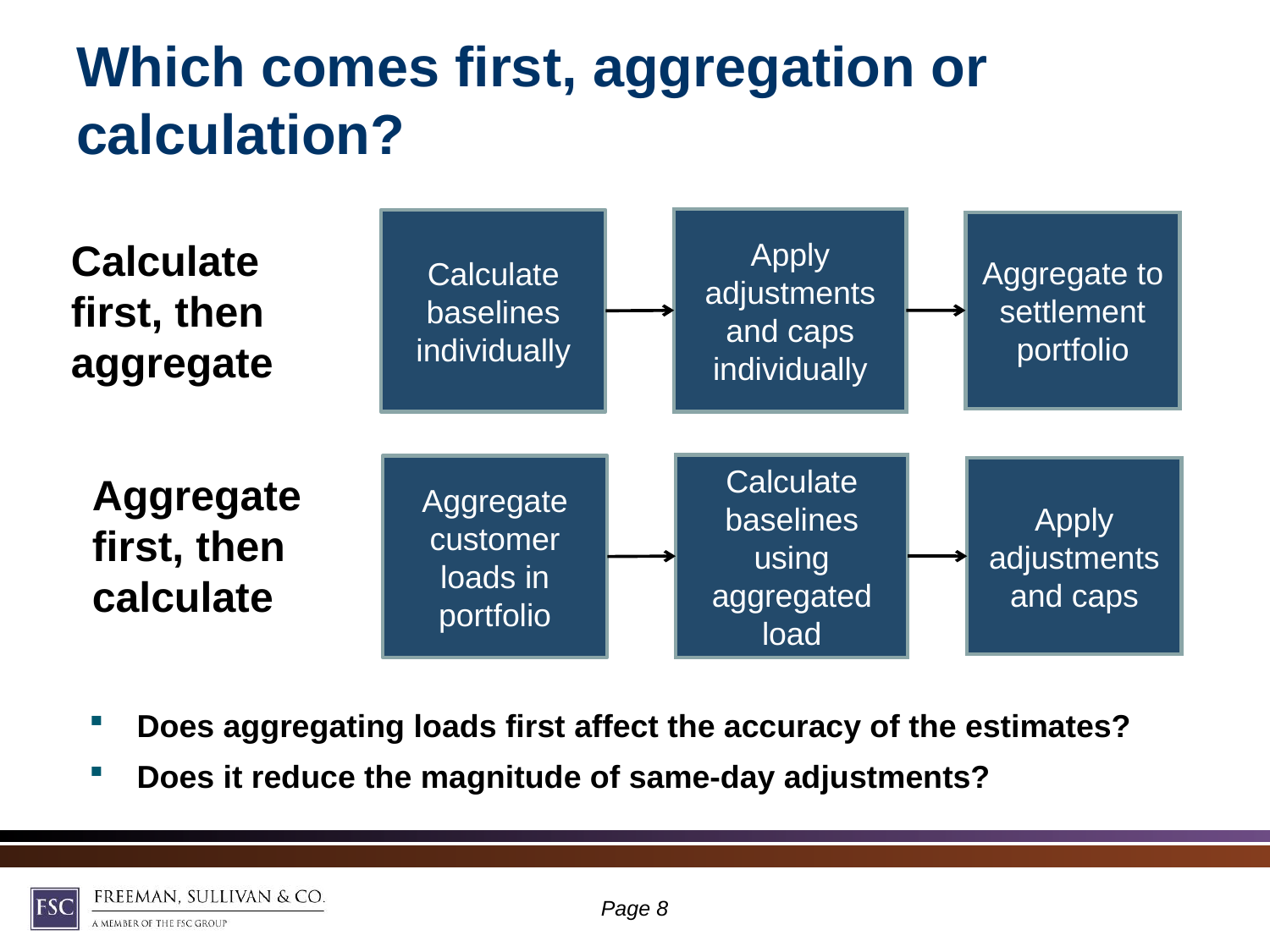

# Which comes first, aggregation or calculation?
Apply adjustments and caps individually
Calculate baselines individually
Aggregate to settlement portfolio
Calculate first, then aggregate
Calculate baselines using aggregated load
Aggregate customer loads in portfolio
Apply adjustments and caps
Aggregate first, then calculate
Does aggregating loads first affect the accuracy of the estimates?
Does it reduce the magnitude of same-day adjustments?
Page 8